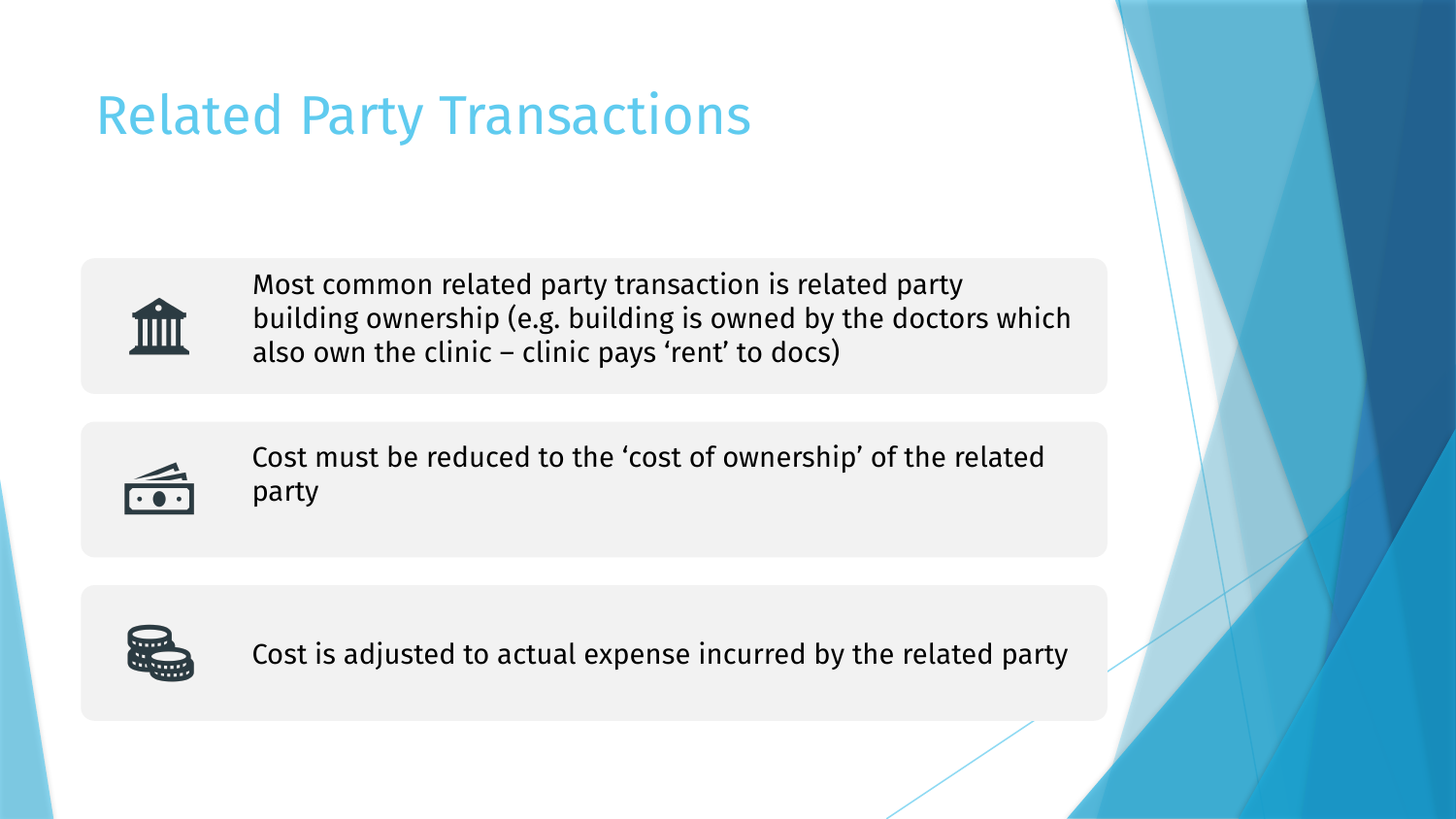

# Related Party Transactions
Most common related party transaction is related party building ownership (e.g. building is owned by the doctors which also own the clinic – clinic pays ‘rent’ to docs)
Cost must be reduced to the ‘cost of ownership’ of the related party
Cost is adjusted to actual expense incurred by the related party